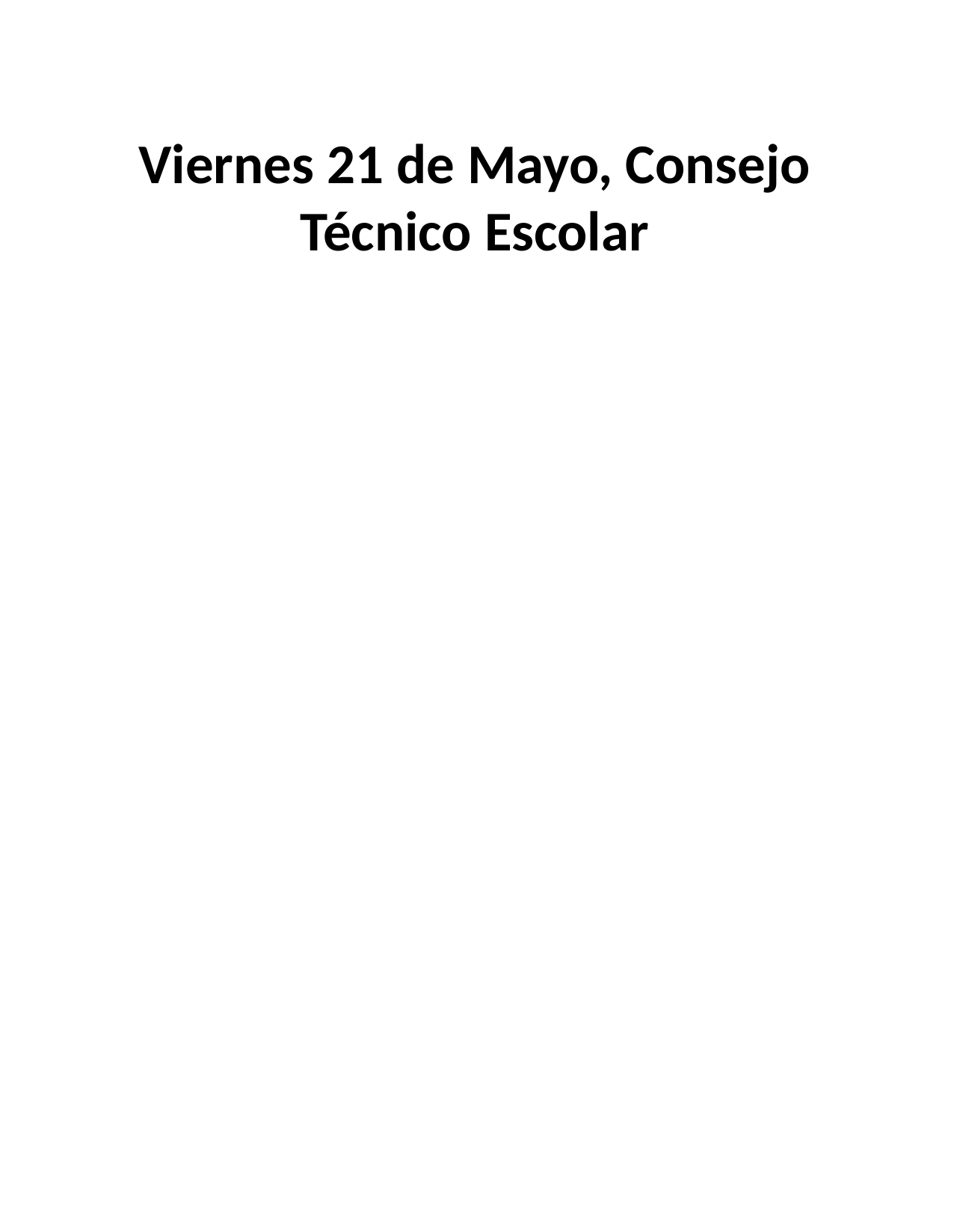

Viernes 21 de Mayo, Consejo Técnico Escolar